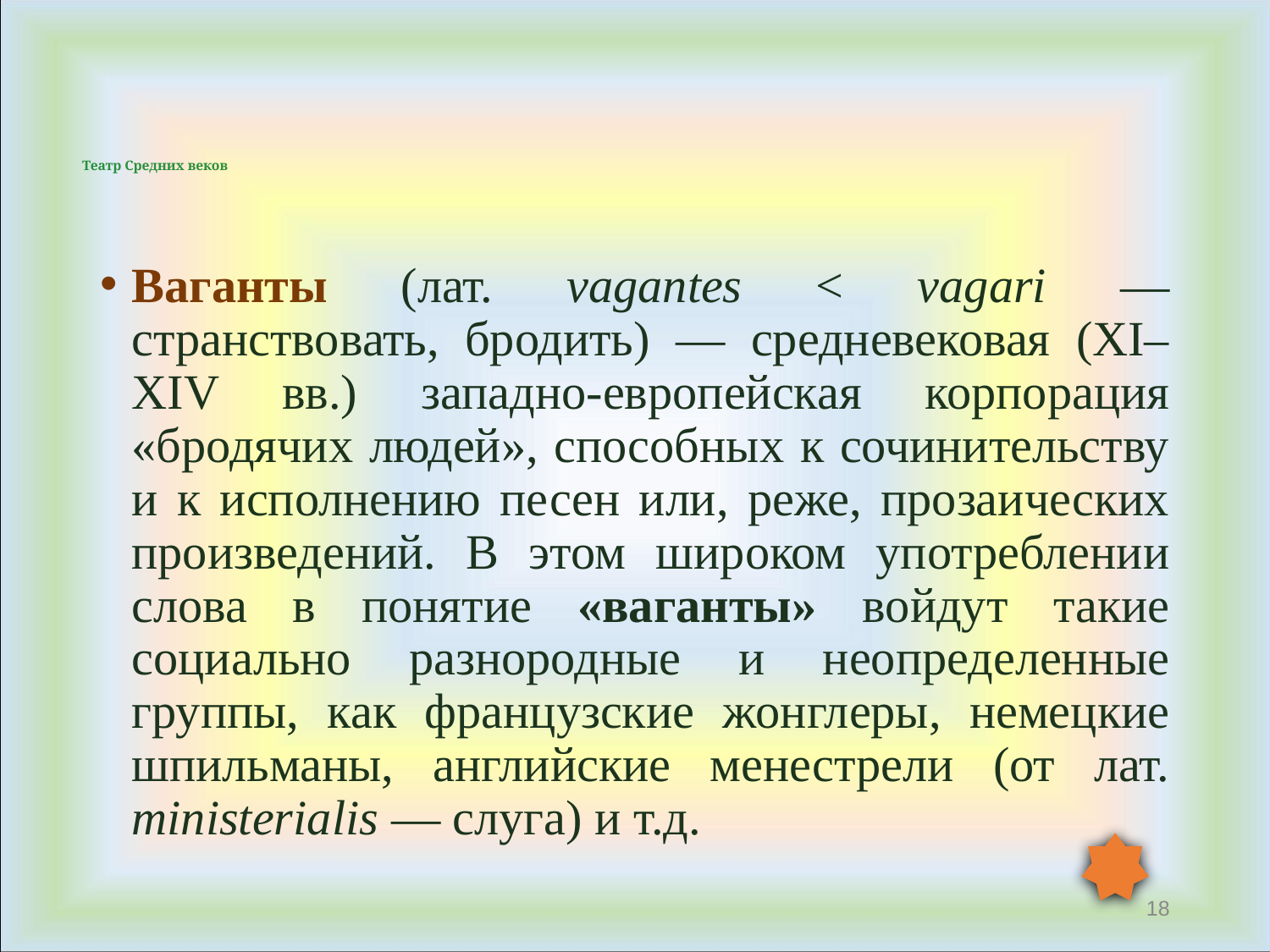

# Театр Средних веков
Ваганты (лат. vagantes < vagari — странствовать, бродить) — средневековая (XI–XIV вв.) западно-европейская корпорация «бродячих людей», способных к сочинительству и к исполнению песен или, реже, прозаических произведений. В этом широком употреблении слова в понятие «ваганты» войдут такие социально разнородные и неопределенные группы, как французские жонглеры, немецкие шпильманы, английские менестрели (от лат. ministerialis — слуга) и т.д.

18